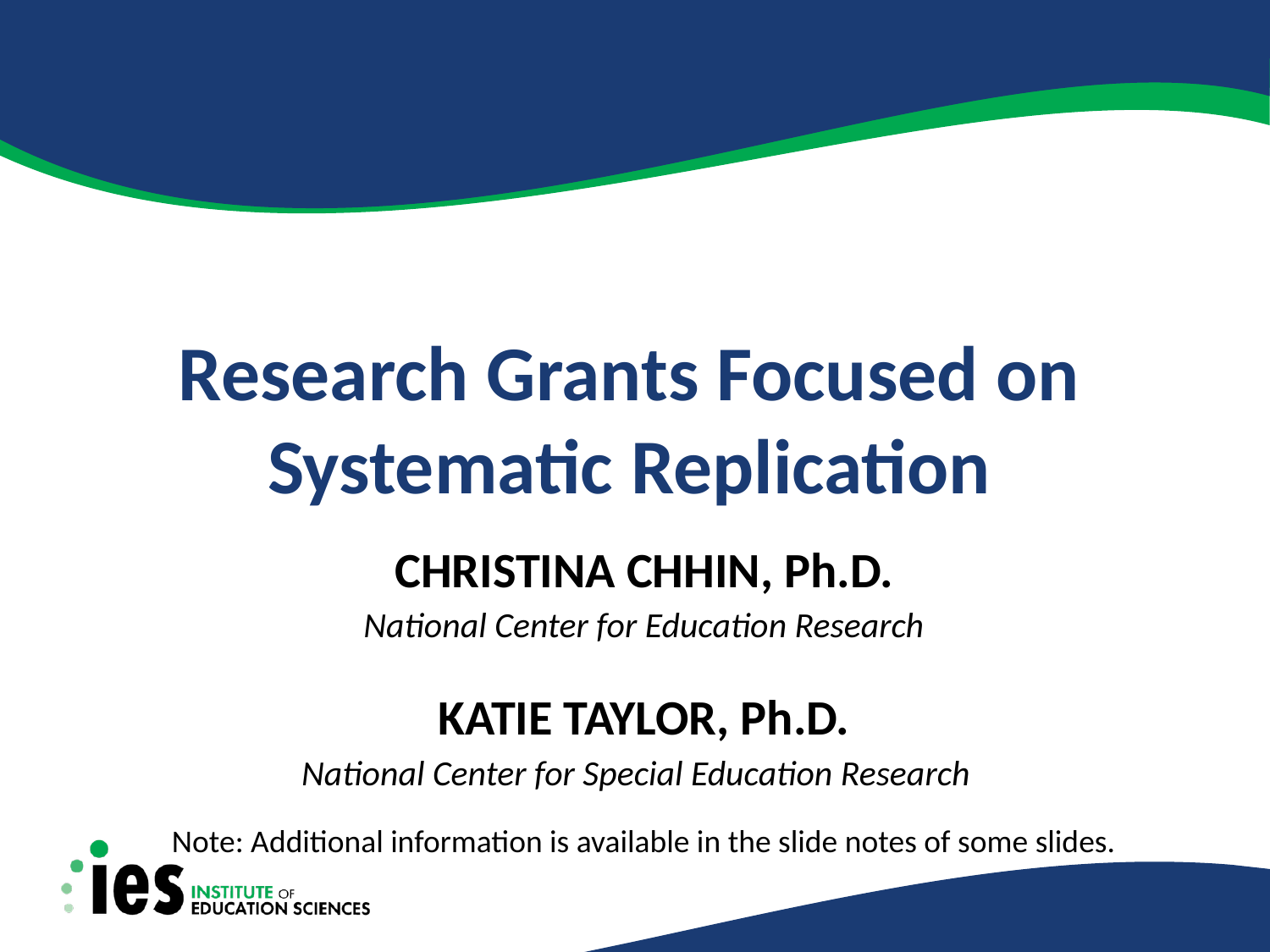

# Research Grants Focused on Systematic Replication
CHRISTINA CHHIN, Ph.D.
National Center for Education Research
KATIE TAYLOR, Ph.D.
National Center for Special Education Research
Note: Additional information is available in the slide notes of some slides.